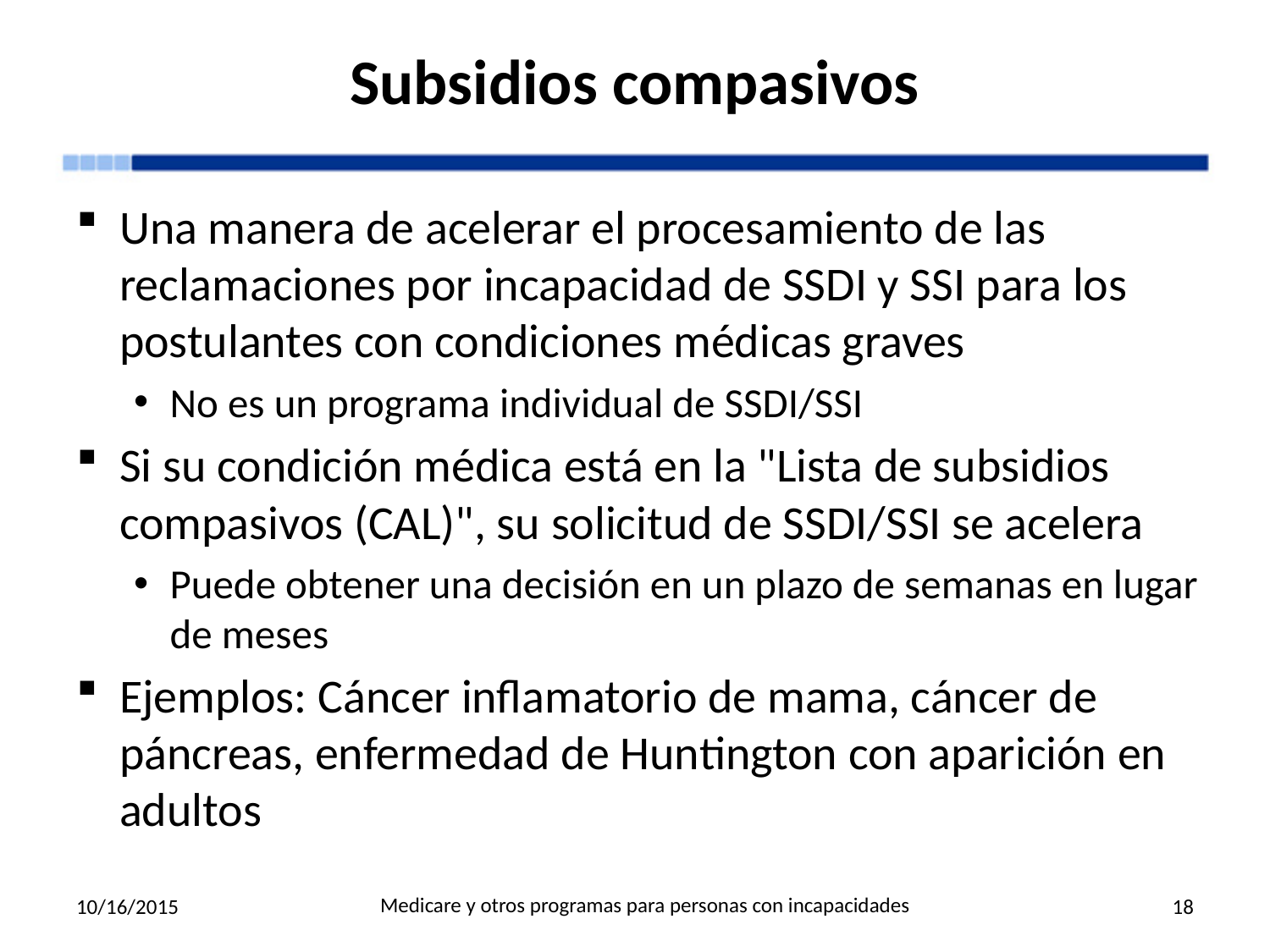

# Subsidios compasivos
Una manera de acelerar el procesamiento de las reclamaciones por incapacidad de SSDI y SSI para los postulantes con condiciones médicas graves
No es un programa individual de SSDI/SSI
Si su condición médica está en la "Lista de subsidios compasivos (CAL)", su solicitud de SSDI/SSI se acelera
Puede obtener una decisión en un plazo de semanas en lugar de meses
Ejemplos: Cáncer inflamatorio de mama, cáncer de páncreas, enfermedad de Huntington con aparición en adultos
Medicare y otros programas para personas con incapacidades
10/16/2015
18